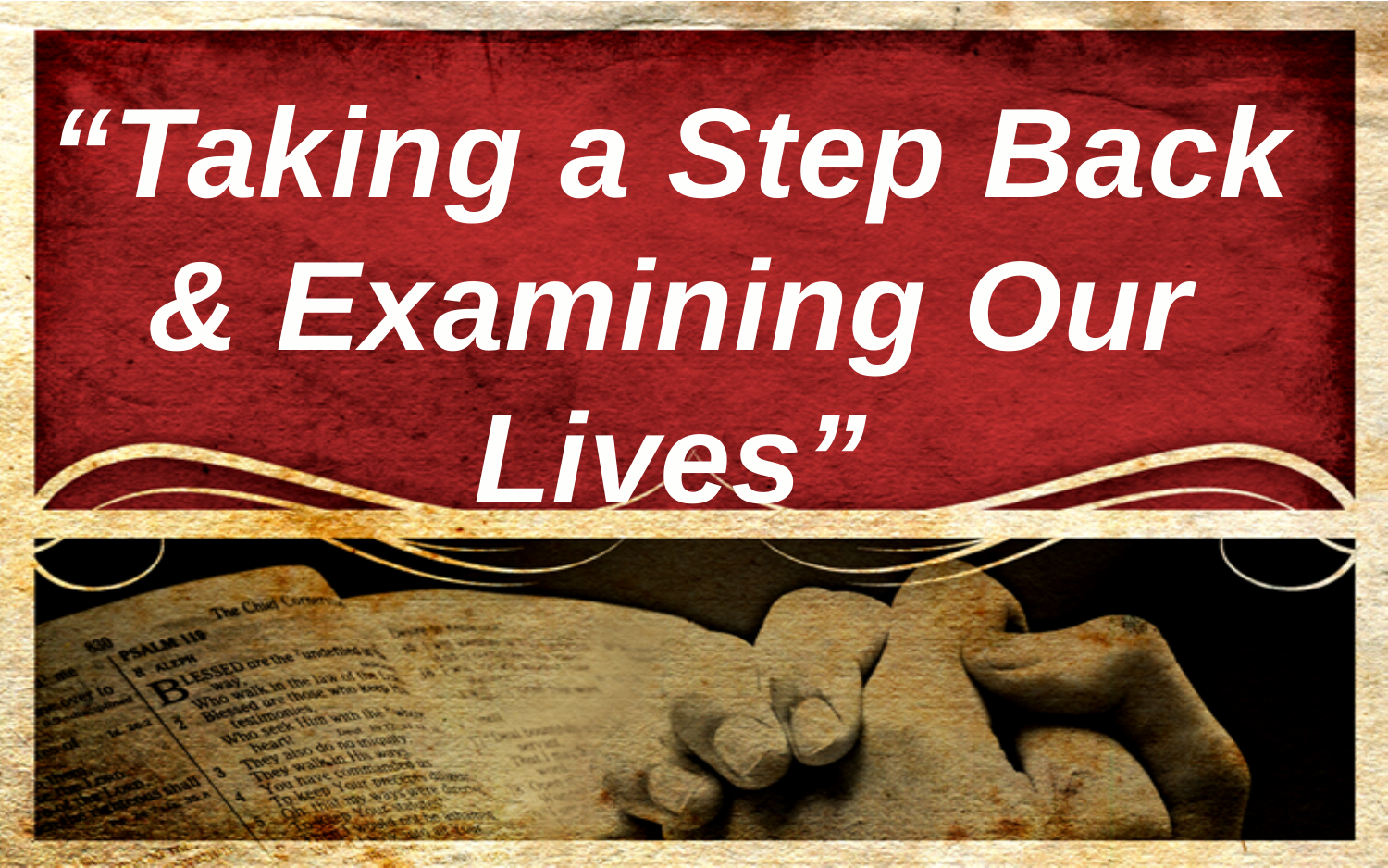

“Taking a Step Back & Examining Our Lives”